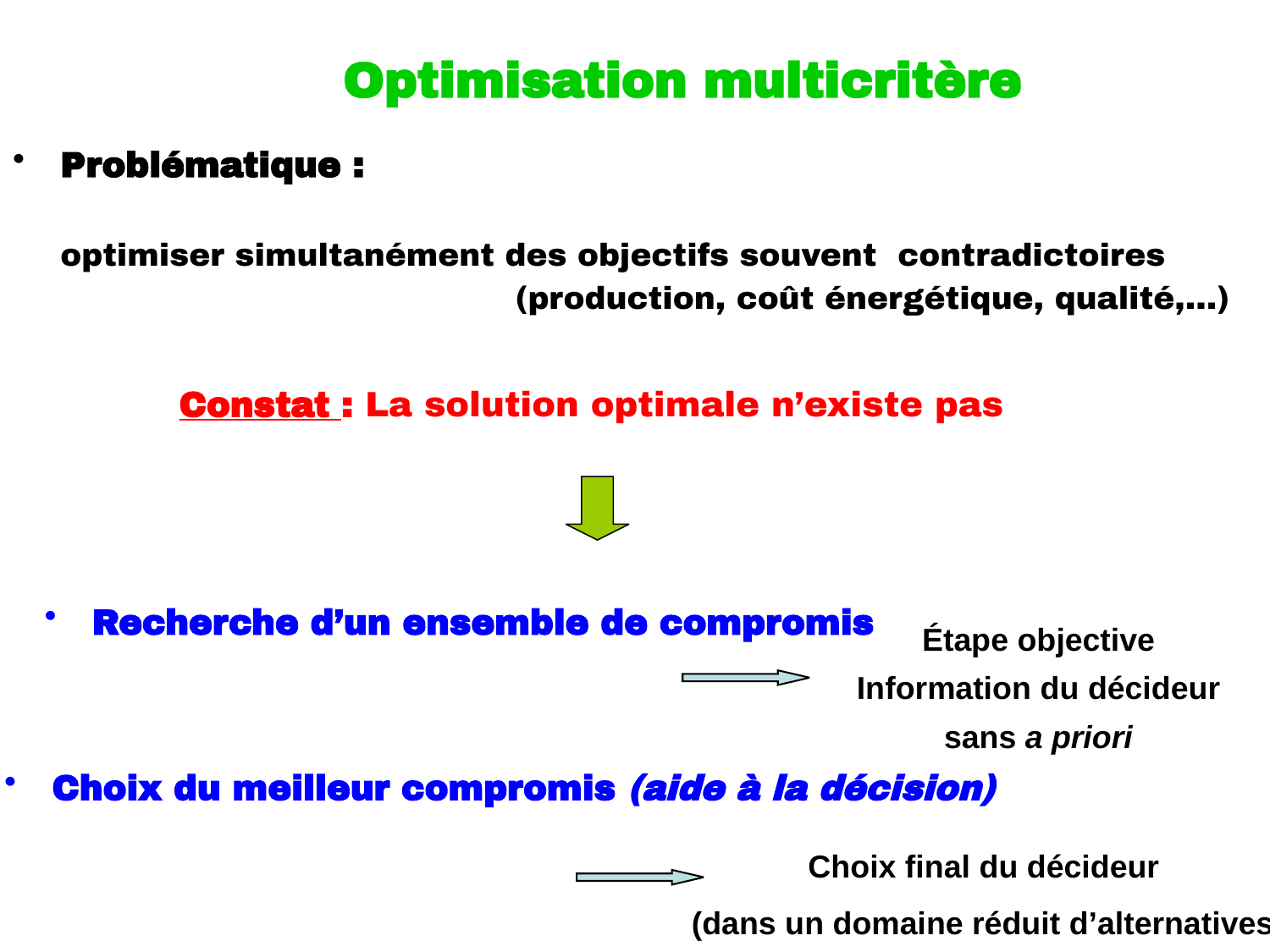

Optimisation multicritère
Problématique :

	optimiser simultanément des objectifs souvent  contradictoires
				       (production, coût énergétique, qualité,…)
Constat : La solution optimale n’existe pas

Recherche d’un ensemble de compromis
Étape objective
Information du décideur
sans a priori

Choix du meilleur compromis (aide à la décision)
Choix final du décideur
(dans un domaine réduit d’alternatives)